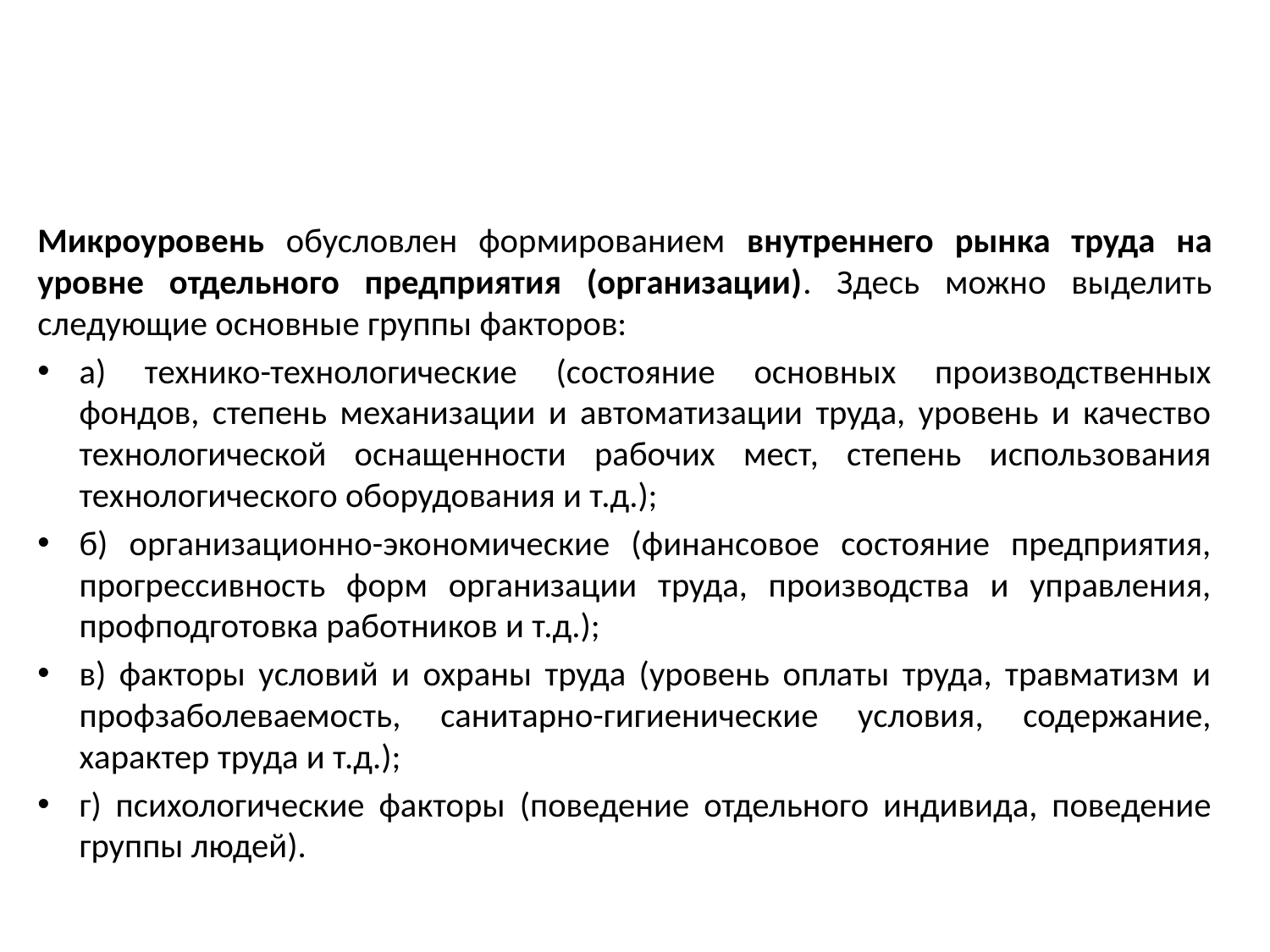

#
Микроуровень обусловлен формированием внутреннего рынка труда на уровне отдельного предприятия (организации). Здесь можно выделить следующие основные группы факторов:
а) технико-технологические (состояние основных производственных фондов, степень механизации и автоматизации труда, уровень и качество технологической оснащенности рабочих мест, степень использования технологического оборудования и т.д.);
б) организационно-экономические (финансовое состояние предприятия, прогрессивность форм организации труда, производства и управления, профподготовка работников и т.д.);
в) факторы условий и охраны труда (уровень оплаты труда, травматизм и профзаболеваемость, санитарно-гигиенические условия, содержание, характер труда и т.д.);
г) психологические факторы (поведение отдельного индивида, поведение группы людей).